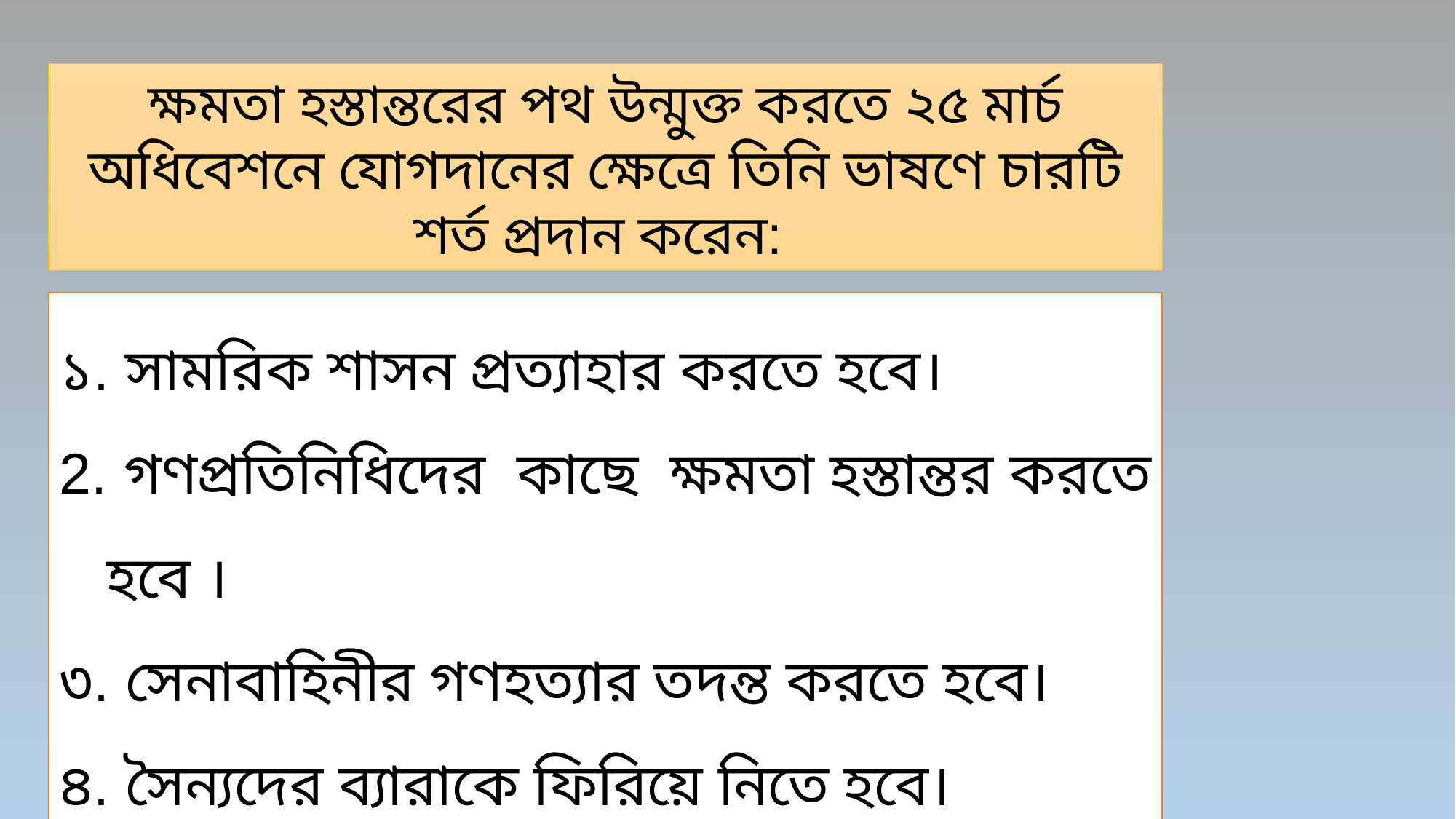

ক্ষমতা হস্তান্তরের পথ উন্মুক্ত করতে ২৫ মার্চ অধিবেশনে যোগদানের ক্ষেত্রে তিনি ভাষণে চারটি শর্ত প্রদান করেন:
১. সামরিক শাসন প্রত্যাহার করতে হবে।
2. গণপ্রতিনিধিদের  কাছে  ক্ষমতা হস্তান্তর করতে হবে ।
৩. সেনাবাহিনীর গণহত্যার তদন্ত করতে হবে।
৪. সৈন্যদের ব্যারাকে ফিরিয়ে নিতে হবে।